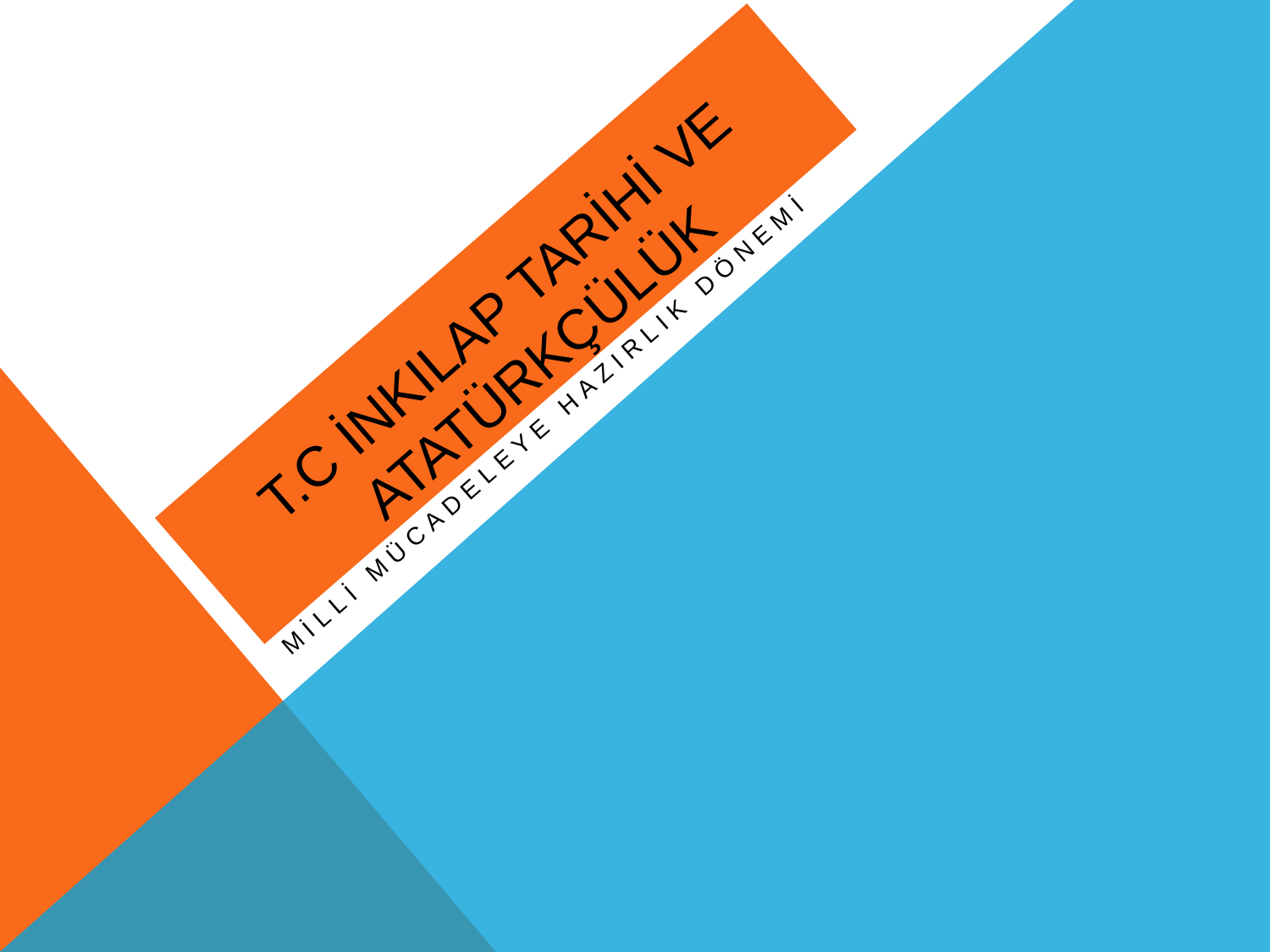

# T.C İNKILAP TARİHİ VE ATATÜRKÇÜLÜK
MİLLİ MÜCADELEYE HAZIRLIK DÖNEMİ